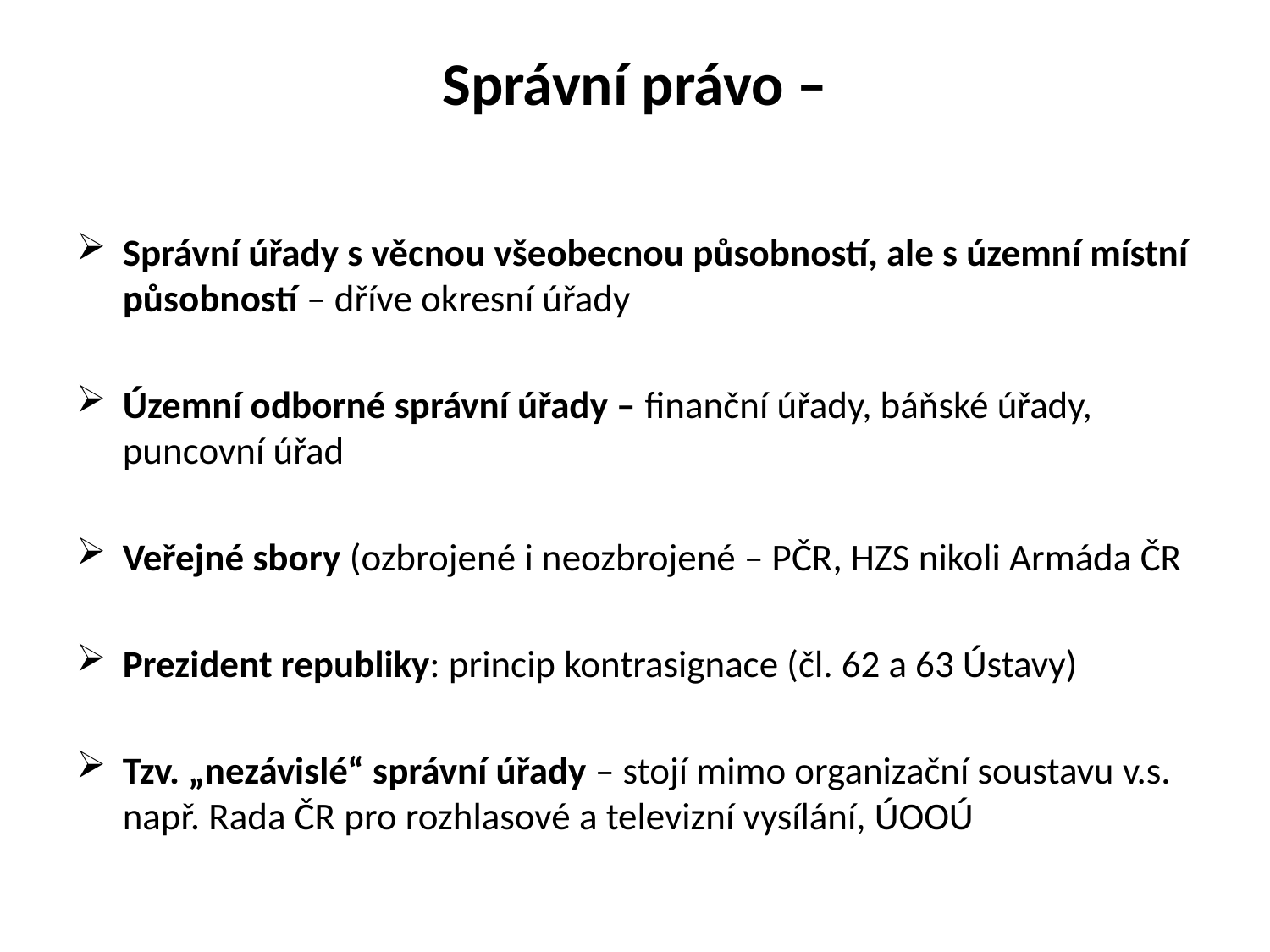

# Správní právo –
Správní úřady s věcnou všeobecnou působností, ale s územní místní působností – dříve okresní úřady

Územní odborné správní úřady – finanční úřady, báňské úřady, puncovní úřad

Veřejné sbory (ozbrojené i neozbrojené – PČR, HZS nikoli Armáda ČR

Prezident republiky: princip kontrasignace (čl. 62 a 63 Ústavy)

Tzv. „nezávislé“ správní úřady – stojí mimo organizační soustavu v.s. např. Rada ČR pro rozhlasové a televizní vysílání, ÚOOÚ